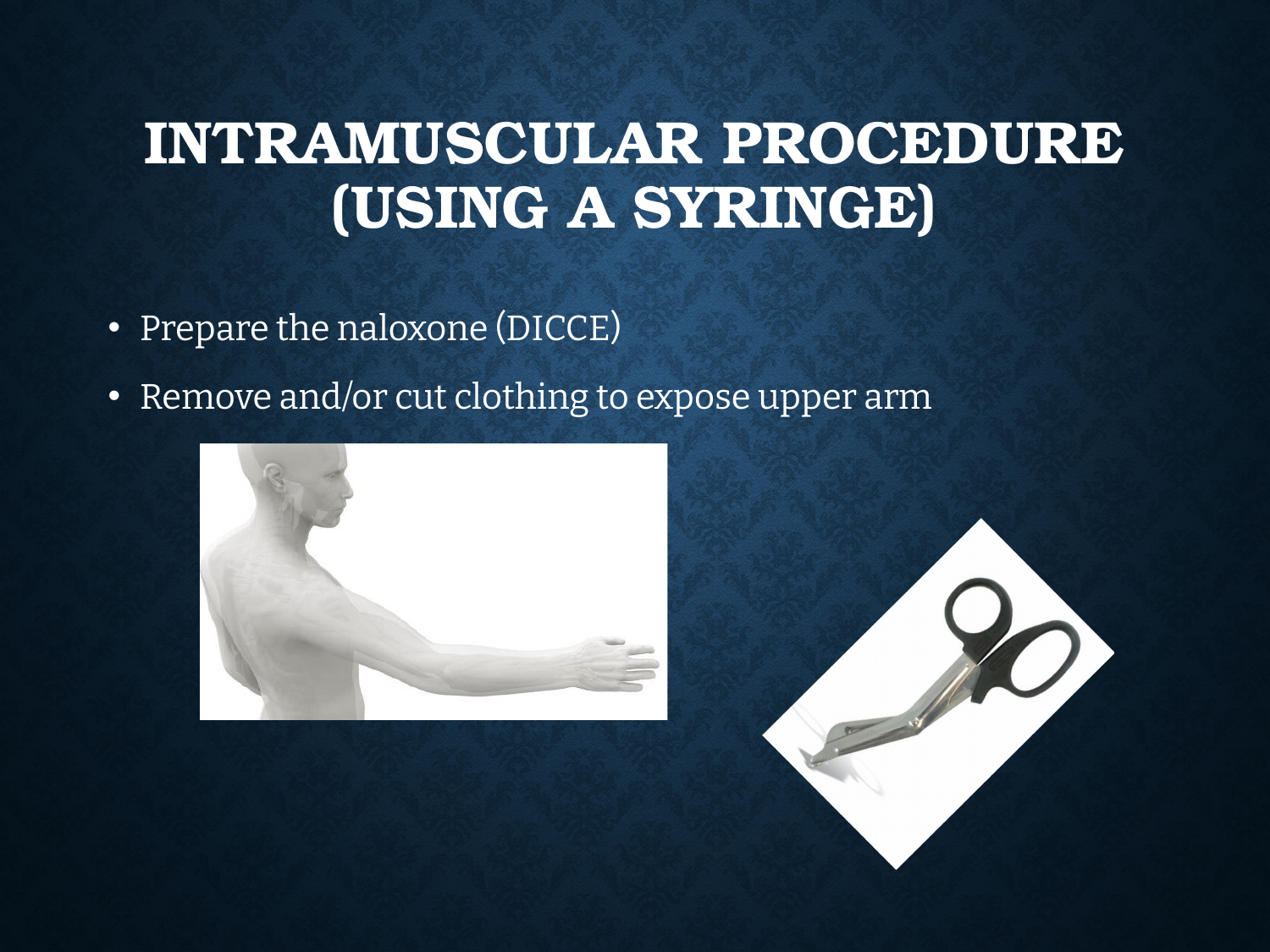

# Intramuscular Procedure (Using a syringe)
Prepare the naloxone (DICCE)
Remove and/or cut clothing to expose upper arm